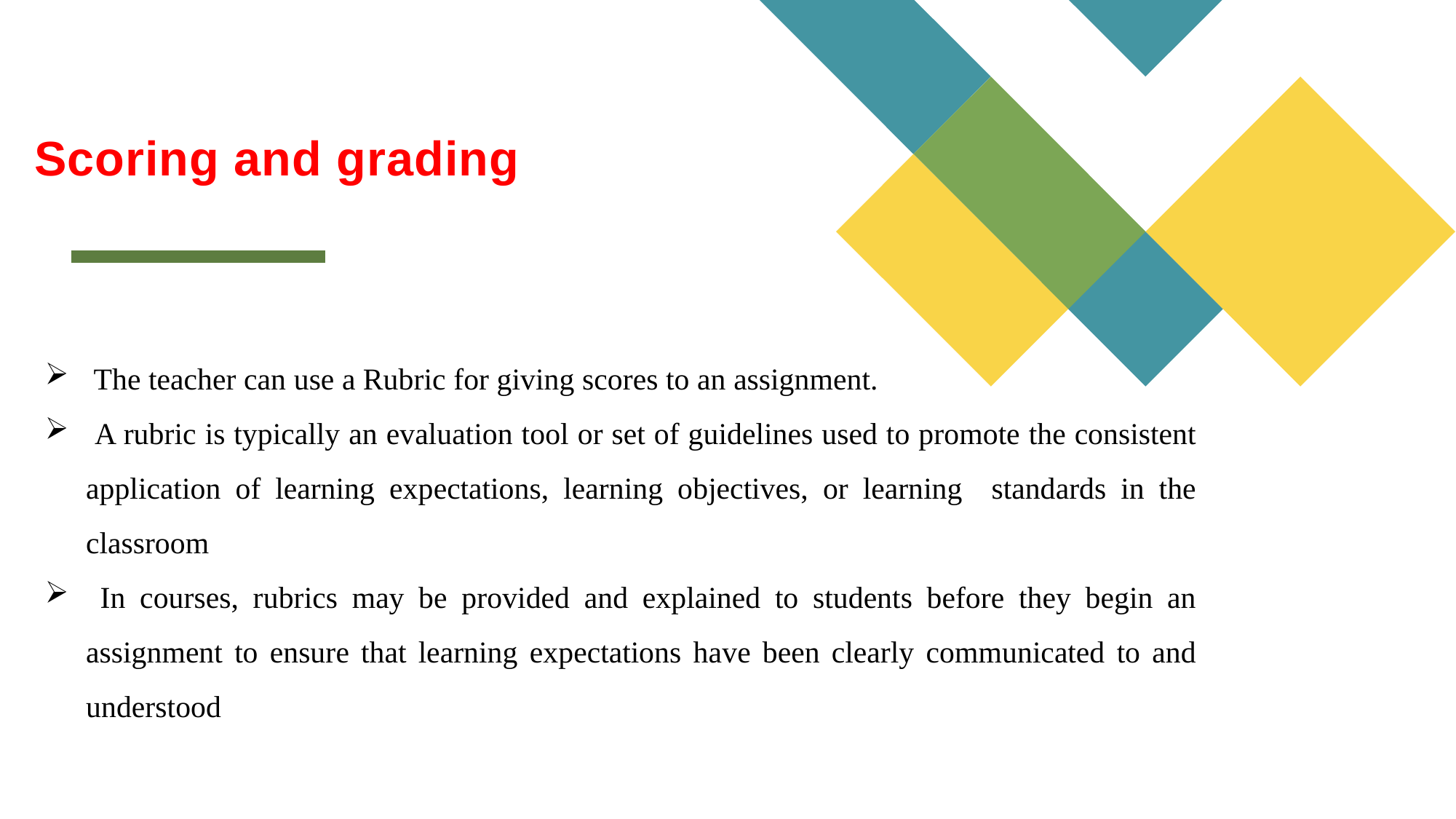

# Scoring and grading
 The teacher can use a Rubric for giving scores to an assignment.
 A rubric is typically an evaluation tool or set of guidelines used to promote the consistent application of learning expectations, learning objectives, or learning  standards in the classroom
 In courses, rubrics may be provided and explained to students before they begin an assignment to ensure that learning expectations have been clearly communicated to and understood by students.